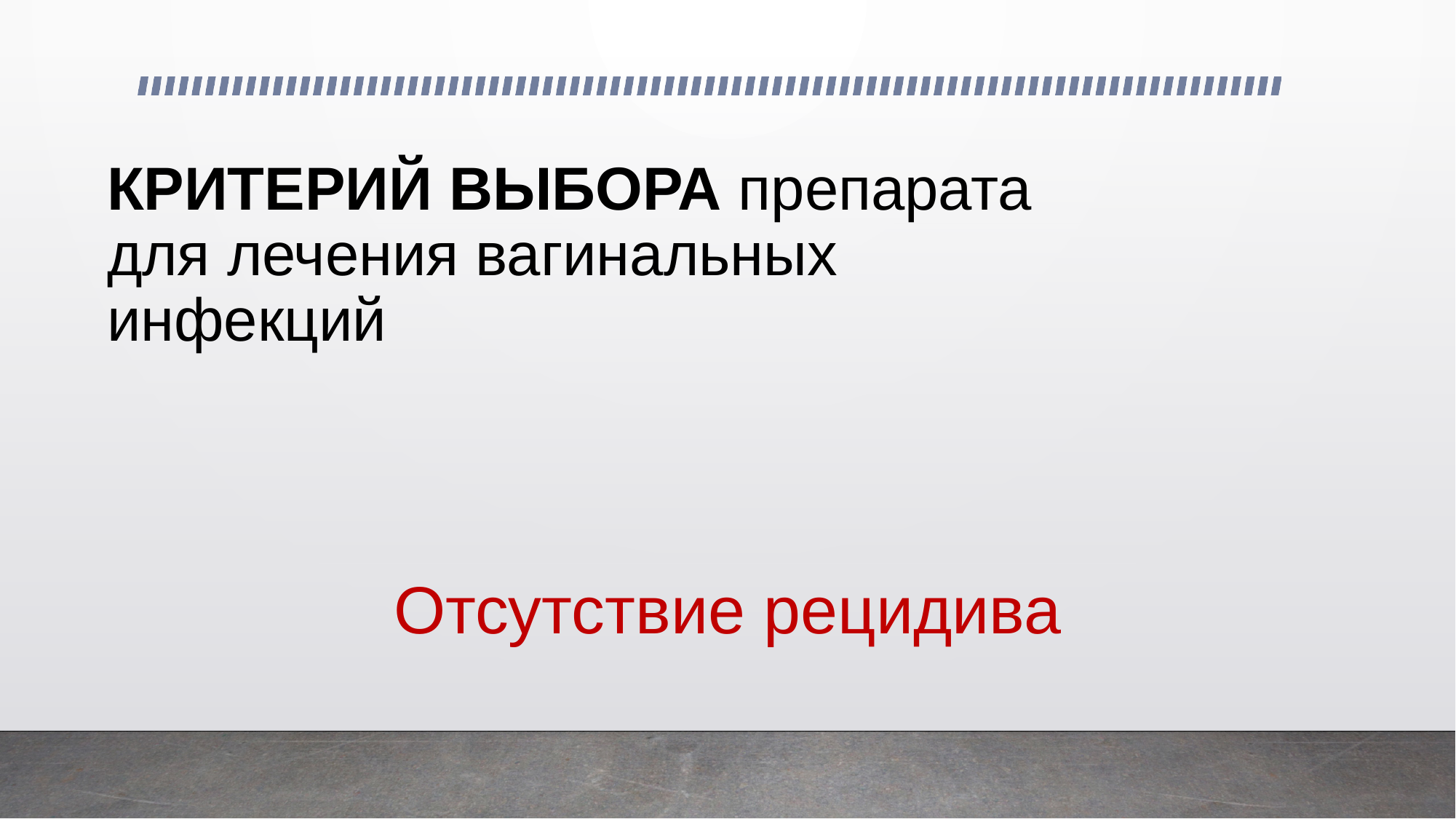

# КРИТЕРИЙ ВЫБОРА препарата для лечения вагинальных инфекций
Отсутствие рецидива